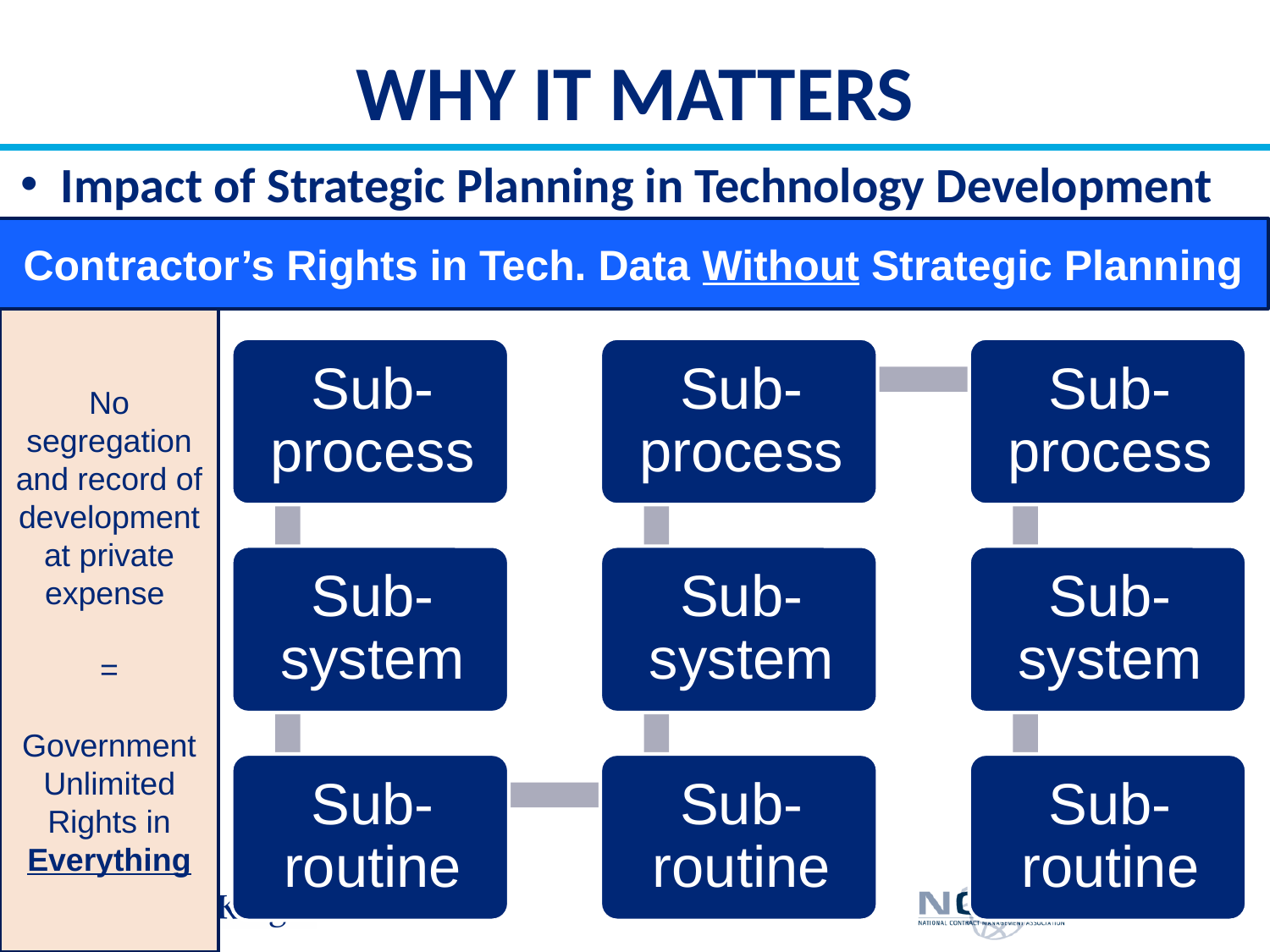

# WHY IT MATTERS
Impact of Strategic Planning in Technology Development

Contractor’s Rights in Tech. Data Without Strategic Planning
Sub-process
Sub-system
Sub-routine
Sub-routine
Sub-system
Sub-process
Sub-process
Sub-system
Sub-routine
No segregation and record of development at private expense

=

Government Unlimited Rights in
Everything
17